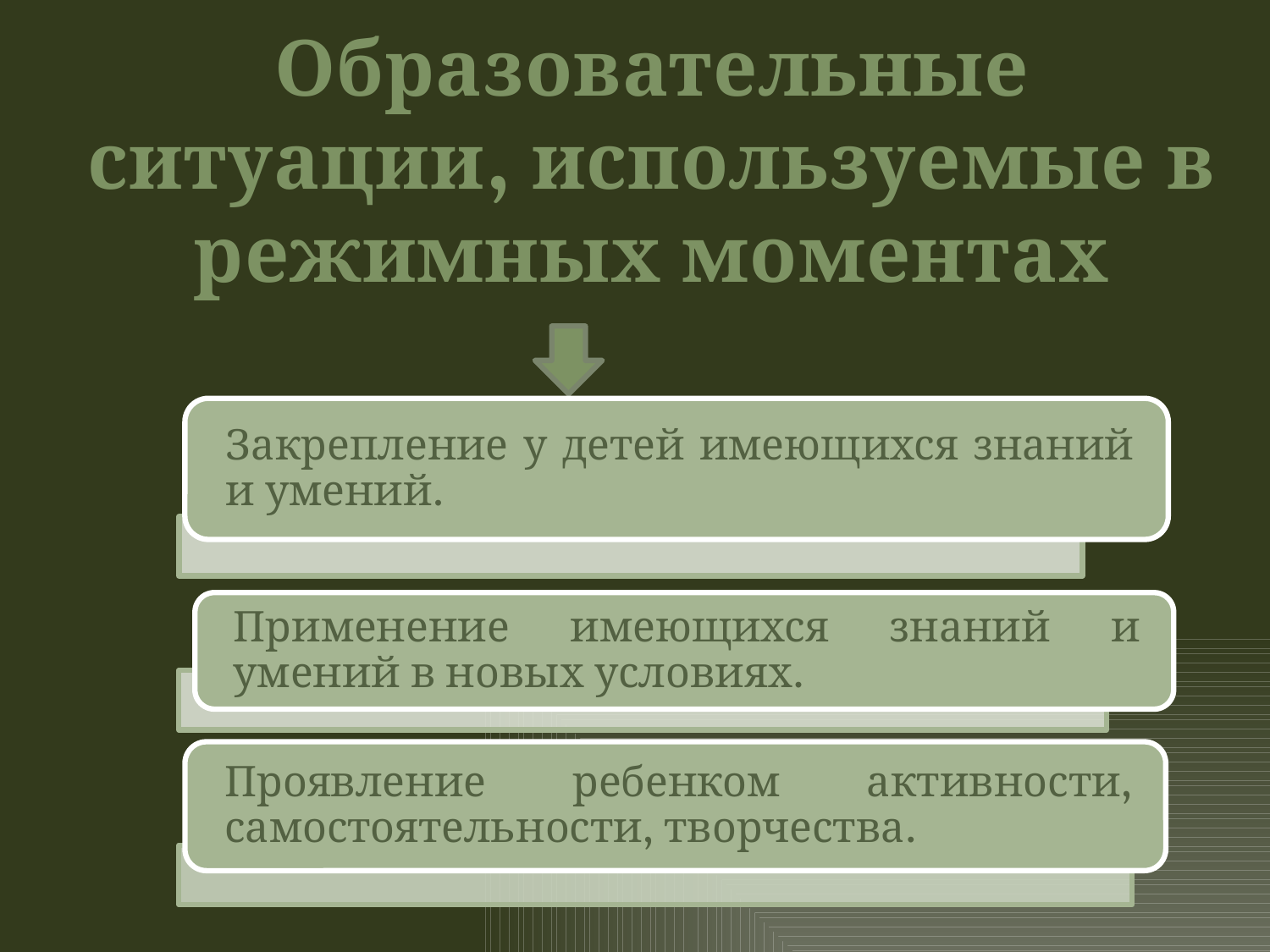

Образовательные
ситуации, используемые в
режимных моментах

Закрепление у детей имеющихся знаний и умений.
Применение имеющихся знаний и умений в новых условиях.
Проявление ребенком активности, самостоятельности, творчества.